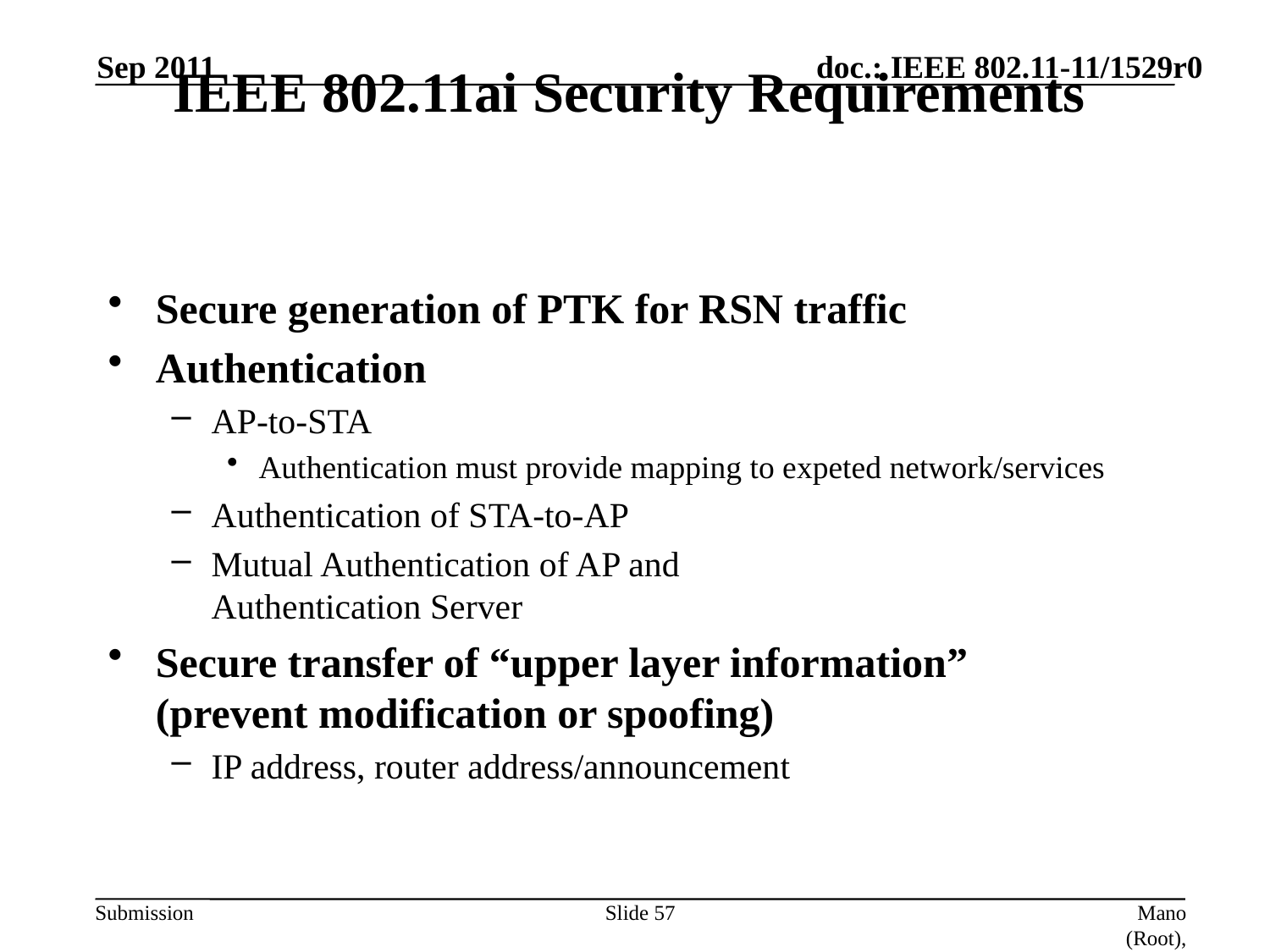

Sep 2011
# IEEE 802.11ai Security Requirements
Secure generation of PTK for RSN traffic
Authentication
AP-to-STA
Authentication must provide mapping to expeted network/services
Authentication of STA-to-AP
Mutual Authentication of AP and
Authentication Server
Secure transfer of “upper layer information”
(prevent modification or spoofing)
IP address, router address/announcement

Slide 57
Mano (Root), Siep (CSR), Emmelmann (Fokus), Lambert (Marvel)